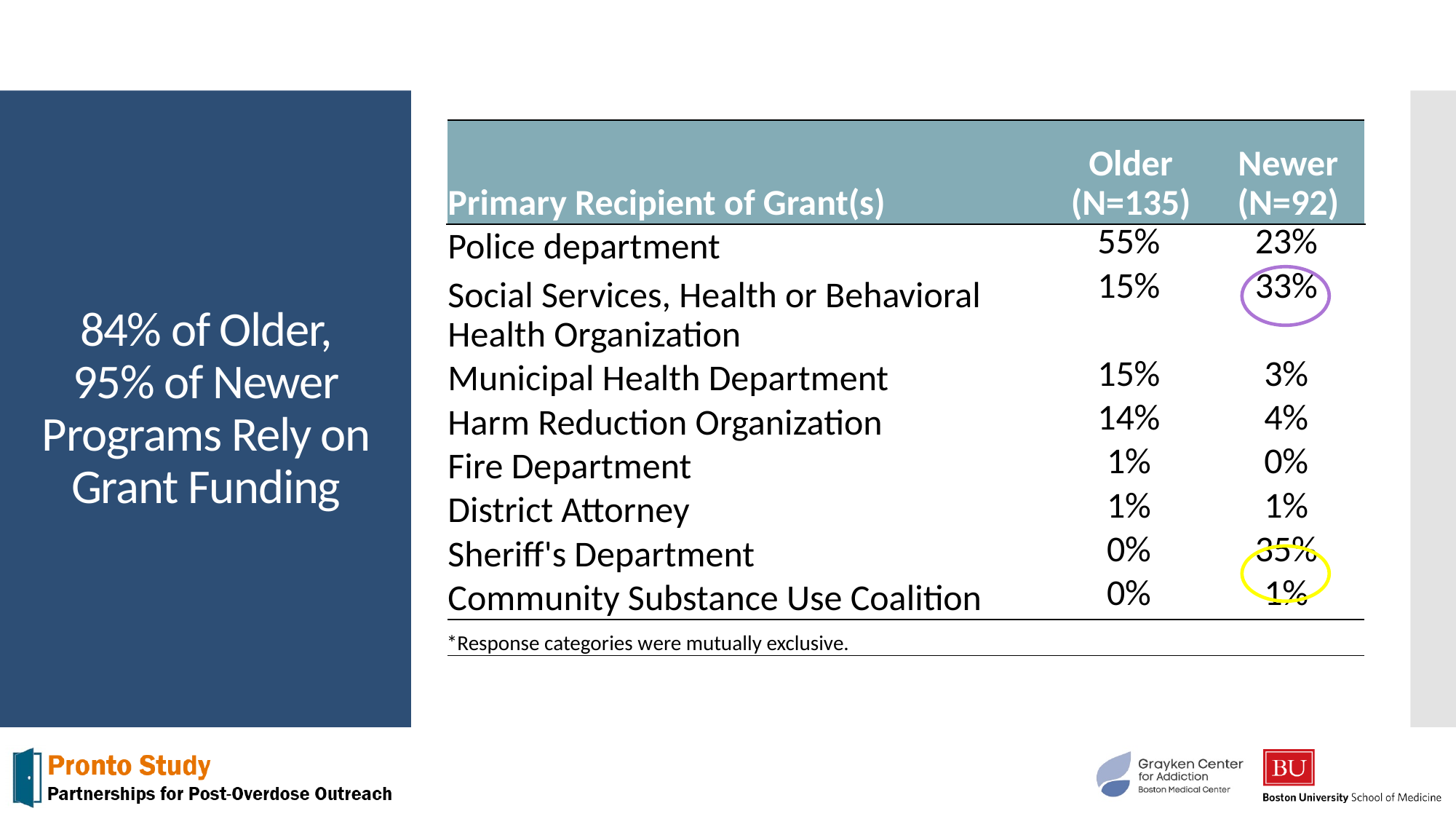

| Primary Recipient of Grant(s) | Older (N=135) | Newer (N=92) |
| --- | --- | --- |
| Police department | 55% | 23% |
| Social Services, Health or Behavioral Health Organization | 15% | 33% |
| Municipal Health Department | 15% | 3% |
| Harm Reduction Organization | 14% | 4% |
| Fire Department | 1% | 0% |
| District Attorney | 1% | 1% |
| Sheriff's Department | 0% | 35% |
| Community Substance Use Coalition | 0% | 1% |
| \*Response categories were mutually exclusive. |  |  |
# 84% of Older, 95% of Newer Programs Rely on Grant Funding